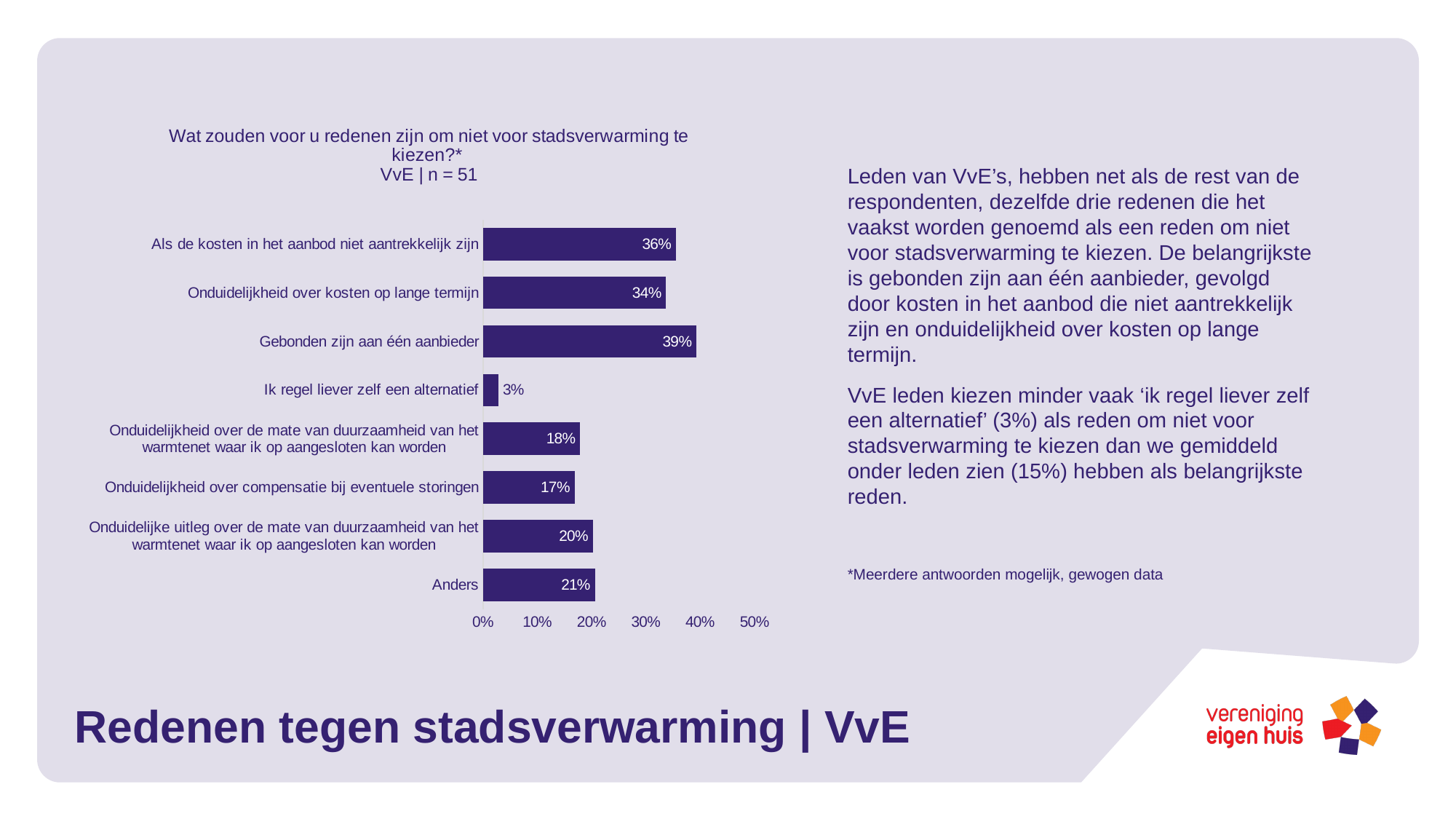

### Chart: Wat zouden voor u redenen zijn om niet voor stadsverwarming te kiezen?*
VvE | n = 51

| Category |  |
|---|---|
| Anders | 0.2062563714594455 |
| Onduidelijke uitleg over de mate van duurzaamheid van het warmtenet waar ik op aangesloten kan worden | 0.20217562892287202 |
| Onduidelijkheid over compensatie bij eventuele storingen | 0.1683505907684003 |
| Onduidelijkheid over de mate van duurzaamheid van het warmtenet waar ik op aangesloten kan worden | 0.17878637998715885 |
| Ik regel liever zelf een alternatief | 0.028328120386936852 |
| Gebonden zijn aan één aanbieder | 0.39286614801977426 |
| Onduidelijkheid over kosten op lange termijn | 0.3369781440843707 |
| Als de kosten in het aanbod niet aantrekkelijk zijn | 0.35532951335145024 |
Leden van VvE’s, hebben net als de rest van de respondenten, dezelfde drie redenen die het vaakst worden genoemd als een reden om niet voor stadsverwarming te kiezen. De belangrijkste is gebonden zijn aan één aanbieder, gevolgd door kosten in het aanbod die niet aantrekkelijk zijn en onduidelijkheid over kosten op lange termijn.
VvE leden kiezen minder vaak ‘ik regel liever zelf een alternatief’ (3%) als reden om niet voor stadsverwarming te kiezen dan we gemiddeld onder leden zien (15%) hebben als belangrijkste reden.

*Meerdere antwoorden mogelijk, gewogen data
# Redenen tegen stadsverwarming | VvE